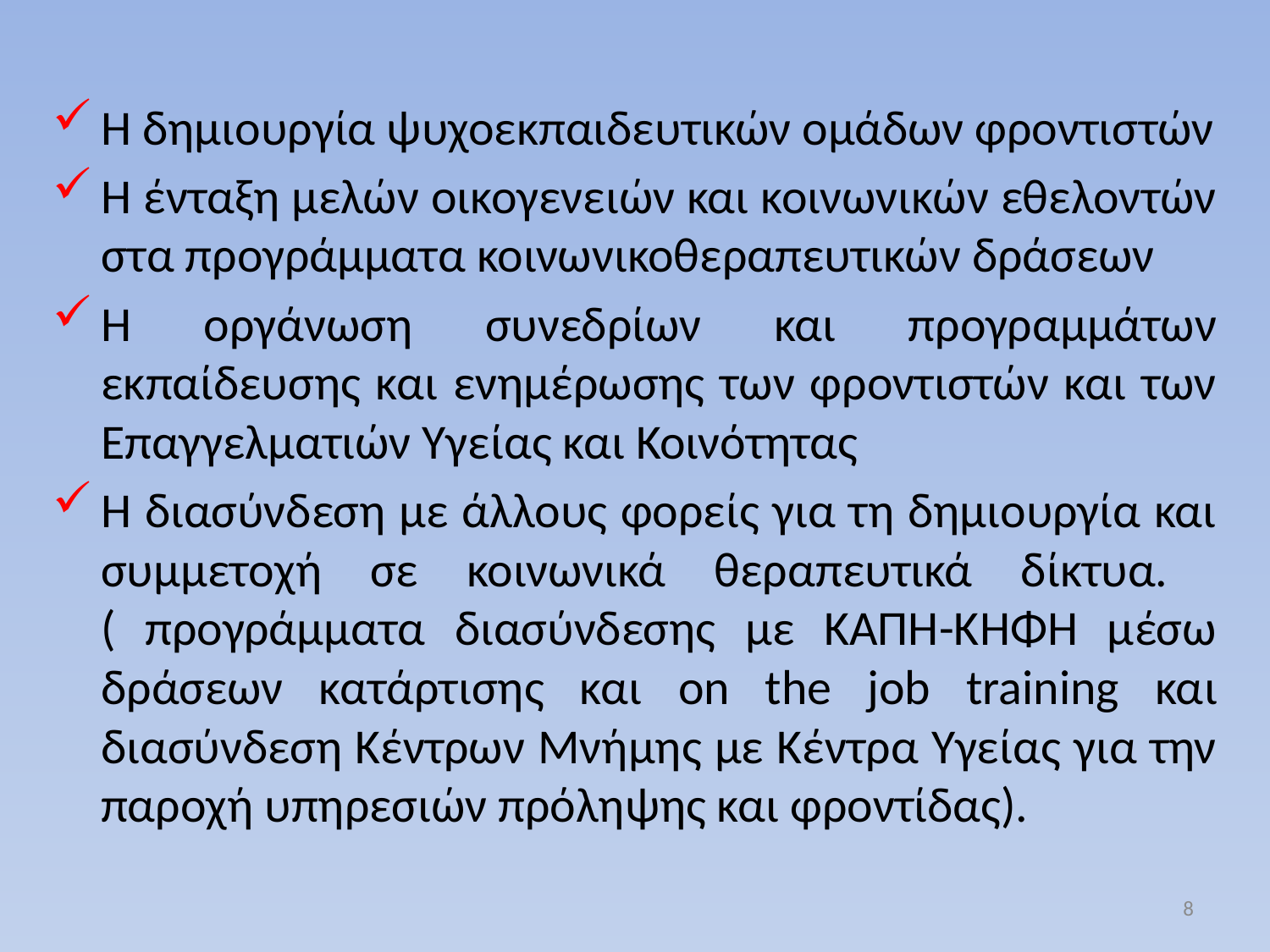

Η δημιουργία ψυχοεκπαιδευτικών ομάδων φροντιστών
Η ένταξη μελών οικογενειών και κοινωνικών εθελοντών στα προγράμματα κοινωνικοθεραπευτικών δράσεων
Η οργάνωση συνεδρίων και προγραμμάτων εκπαίδευσης και ενημέρωσης των φροντιστών και των Επαγγελματιών Υγείας και Κοινότητας
Η διασύνδεση με άλλους φορείς για τη δημιουργία και συμμετοχή σε κοινωνικά θεραπευτικά δίκτυα.  ( προγράμματα διασύνδεσης με ΚΑΠΗ-ΚΗΦΗ μέσω δράσεων κατάρτισης και on the job training και διασύνδεση Κέντρων Μνήμης με Κέντρα Υγείας για την παροχή υπηρεσιών πρόληψης και φροντίδας).

8